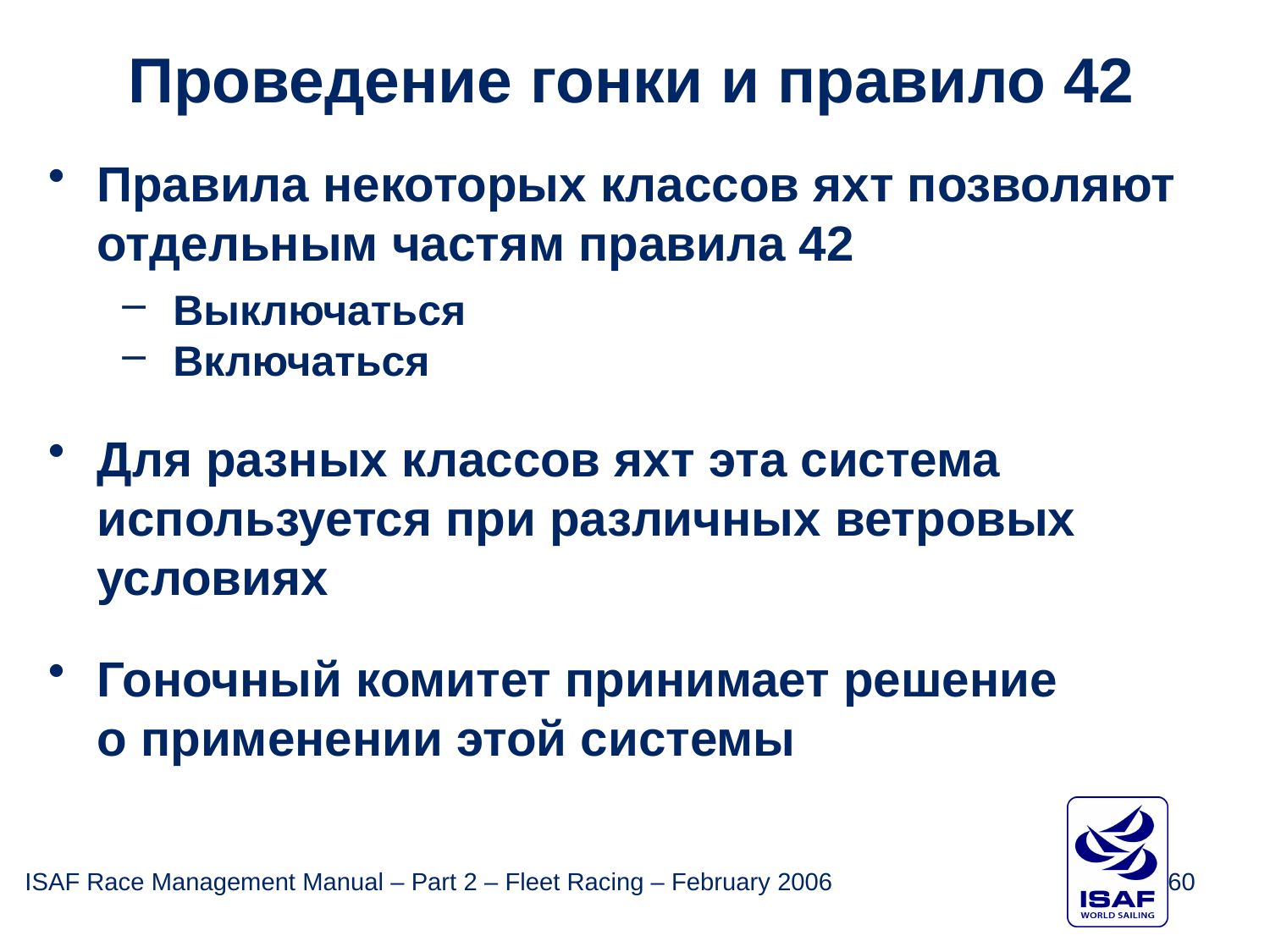

Проведение гонки и правило 42
Правила некоторых классов яхт позволяют отдельным частям правила 42
Выключаться
Включаться
Для разных классов яхт эта система используется при различных ветровых условиях
Гоночный комитет принимает решение
о применении этой системы